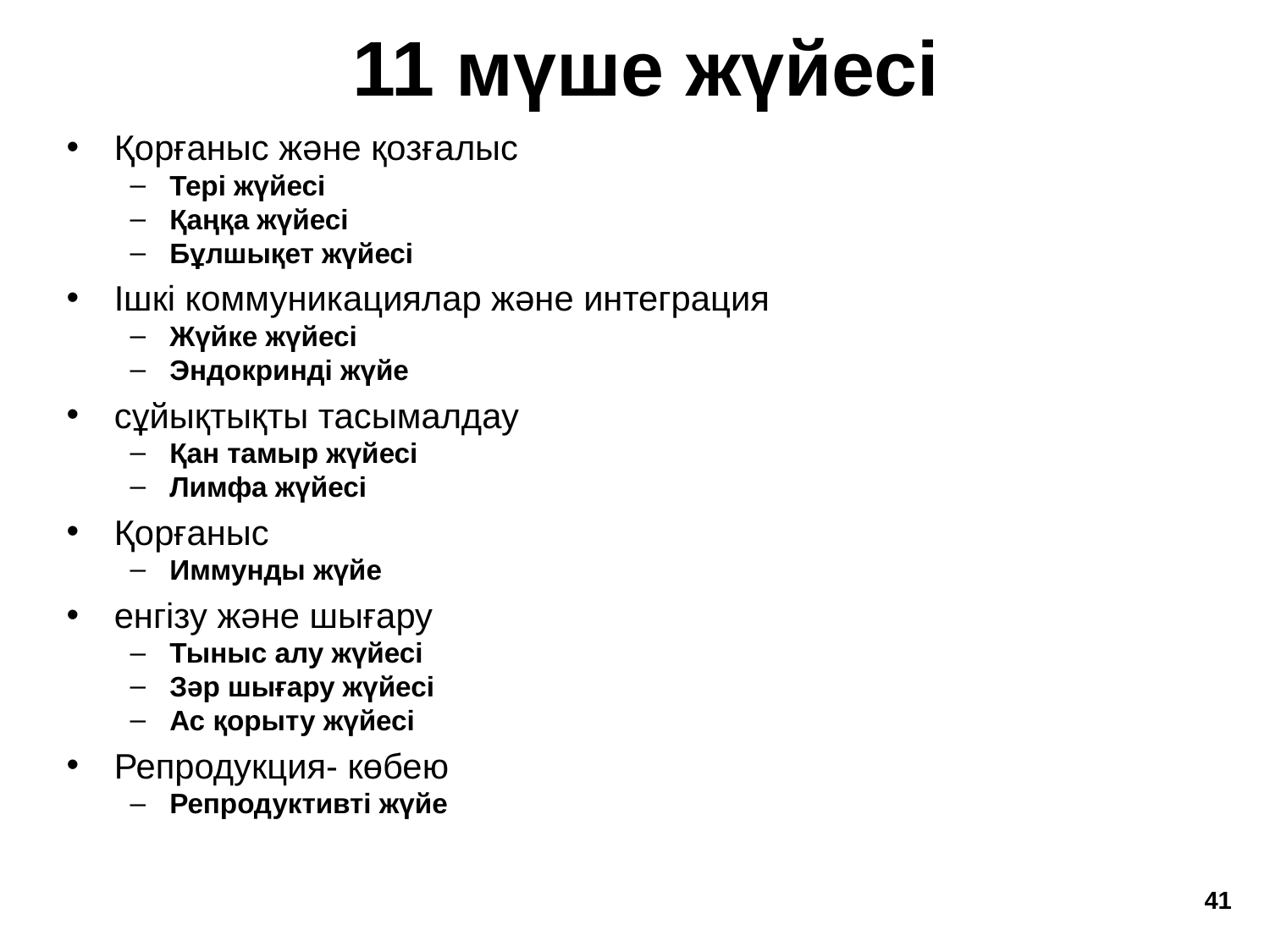

11 мүше жүйесі
Қорғаныс және қозғалыс
Тері жүйесі
Қаңқа жүйесі
Бұлшықет жүйесі
Ішкі коммуникациялар және интеграция
Жүйке жүйесі
Эндокринді жүйе
сұйықтықты тасымалдау
Қан тамыр жүйесі
Лимфа жүйесі
Қорғаныс
Иммунды жүйе
енгізу және шығару
Тыныс алу жүйесі
Зәр шығару жүйесі
Ас қорыту жүйесі
Репродукция- көбею
Репродуктивті жүйе
41